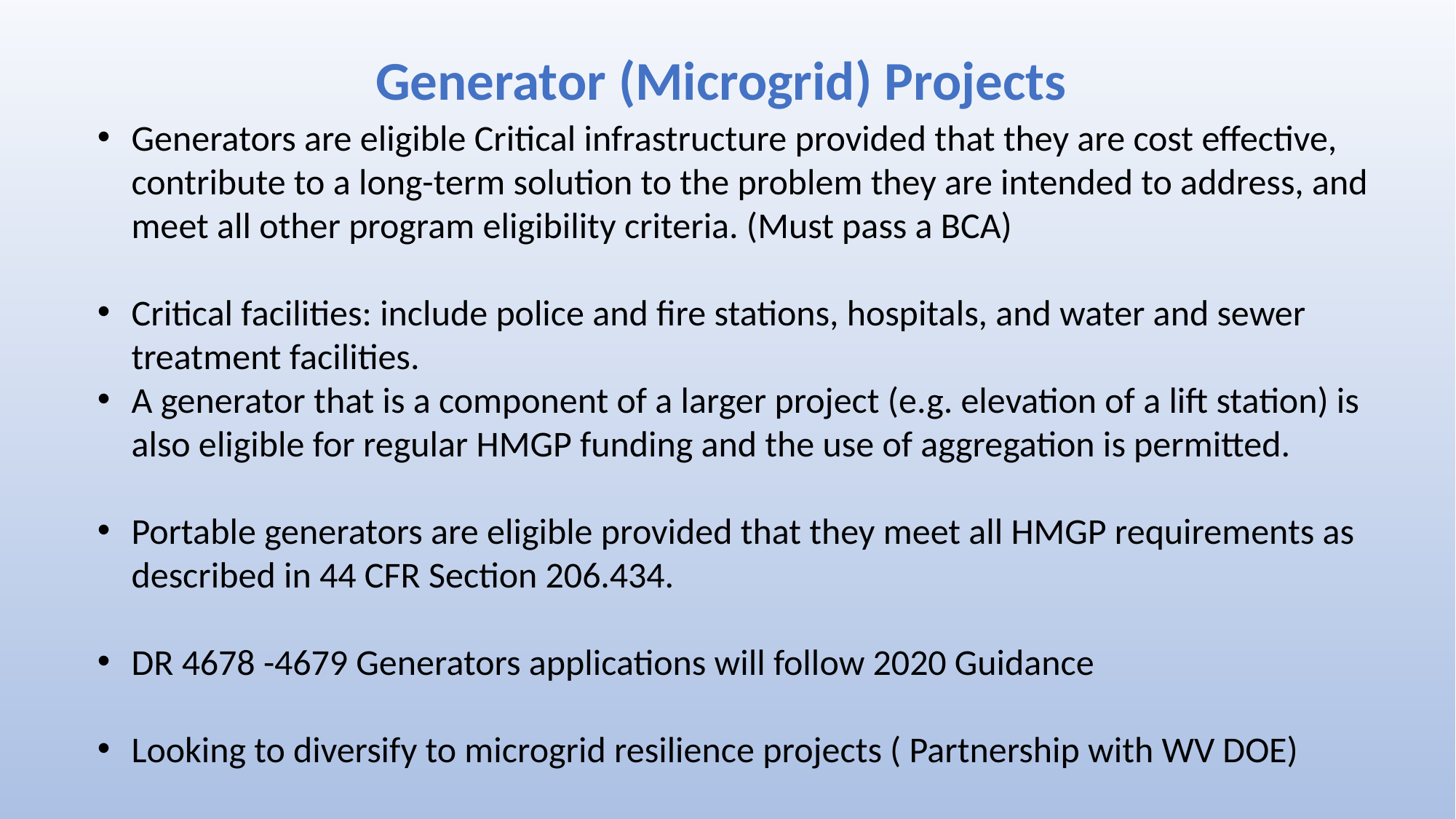

# Generator (Microgrid) Projects
Generators are eligible Critical infrastructure provided that they are cost effective, contribute to a long-term solution to the problem they are intended to address, and meet all other program eligibility criteria. (Must pass a BCA)

Critical facilities: include police and fire stations, hospitals, and water and sewer treatment facilities.
A generator that is a component of a larger project (e.g. elevation of a lift station) is also eligible for regular HMGP funding and the use of aggregation is permitted.

Portable generators are eligible provided that they meet all HMGP requirements as described in 44 CFR Section 206.434.

DR 4678 -4679 Generators applications will follow 2020 Guidance

Looking to diversify to microgrid resilience projects ( Partnership with WV DOE)